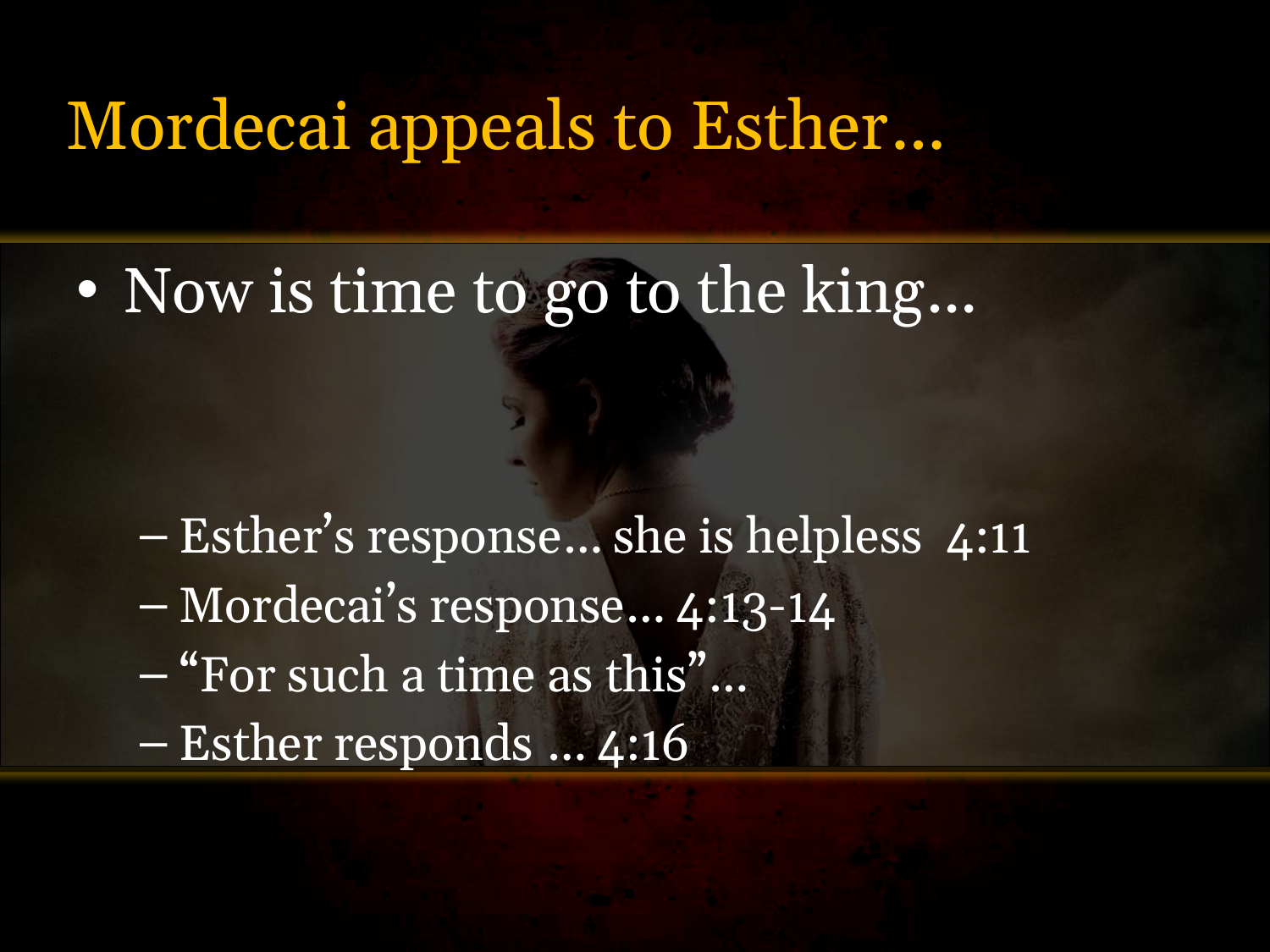

# Mordecai appeals to Esther…
Now is time to go to the king…

Esther’s response… she is helpless  4:11
Mordecai’s response… 4:13-14
“For such a time as this”…
Esther responds … 4:16